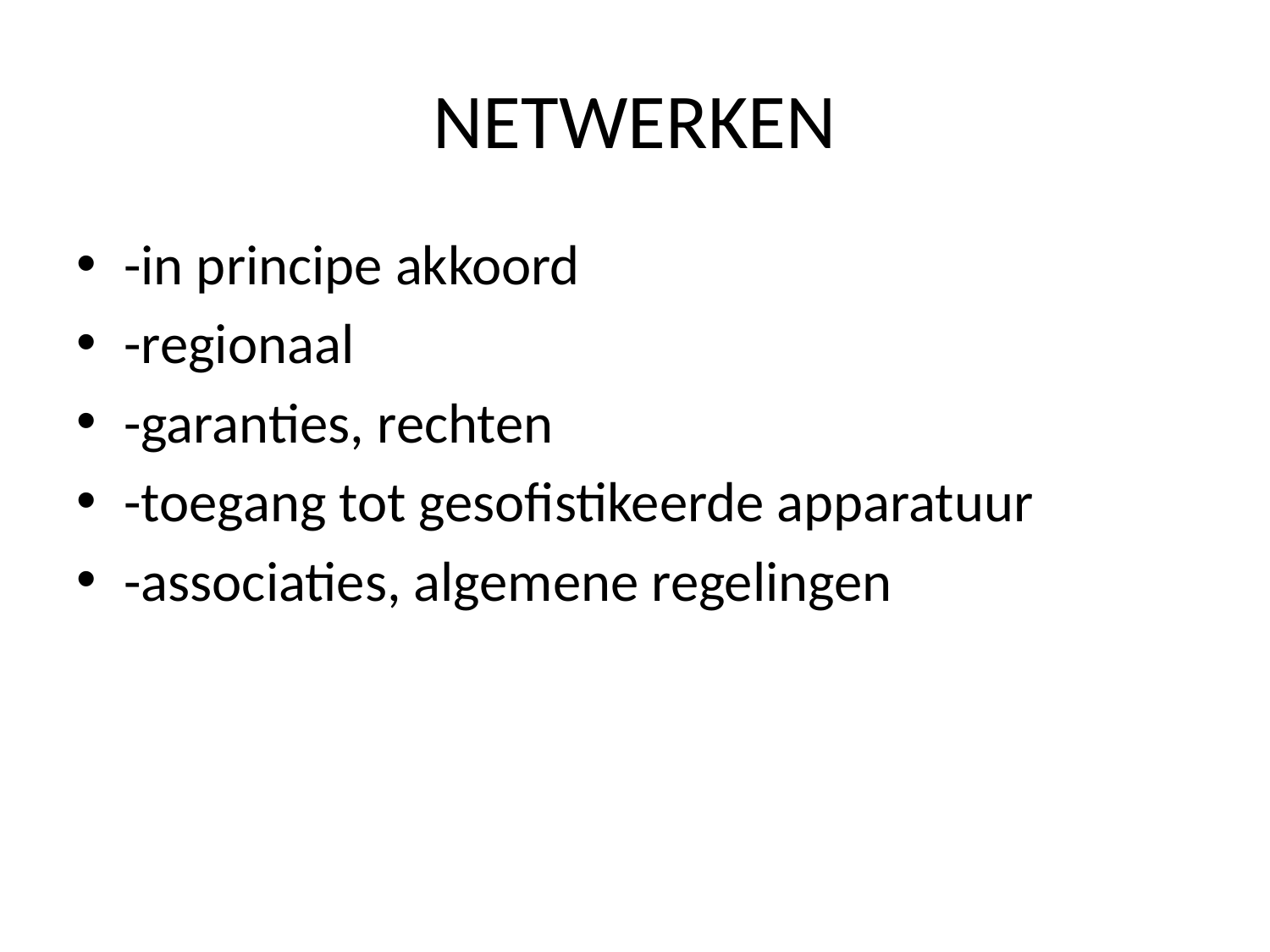

# NETWERKEN
-in principe akkoord
-regionaal
-garanties, rechten
-toegang tot gesofistikeerde apparatuur
-associaties, algemene regelingen